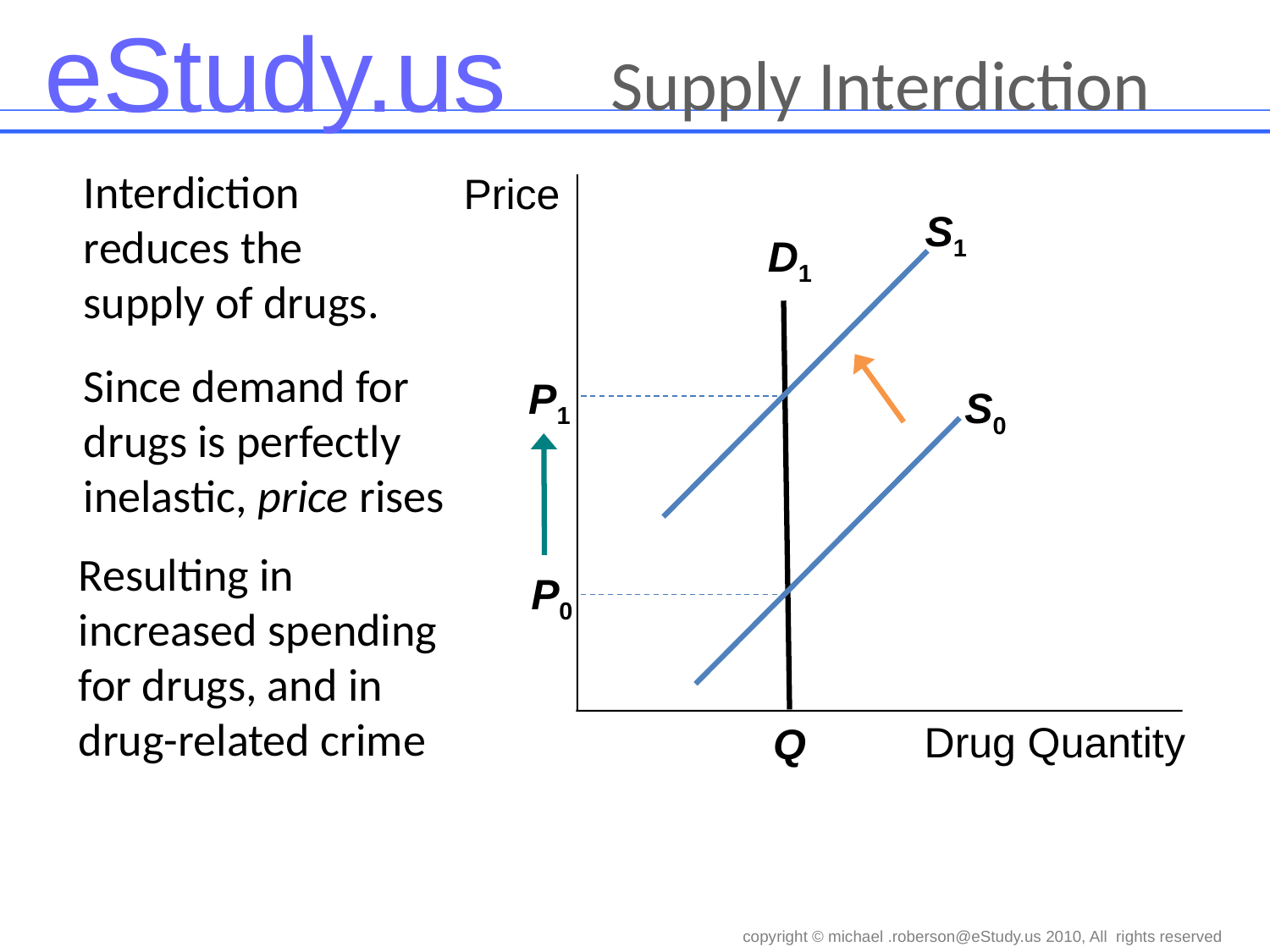

Supply Interdiction
0
Interdiction reduces the supply of drugs.
Price

Drug Quantity
S1

D1

Since demand for drugs is perfectly inelastic, price rises
P1

P0
S0

Resulting in increased spending for drugs, and in drug-related crime
Q